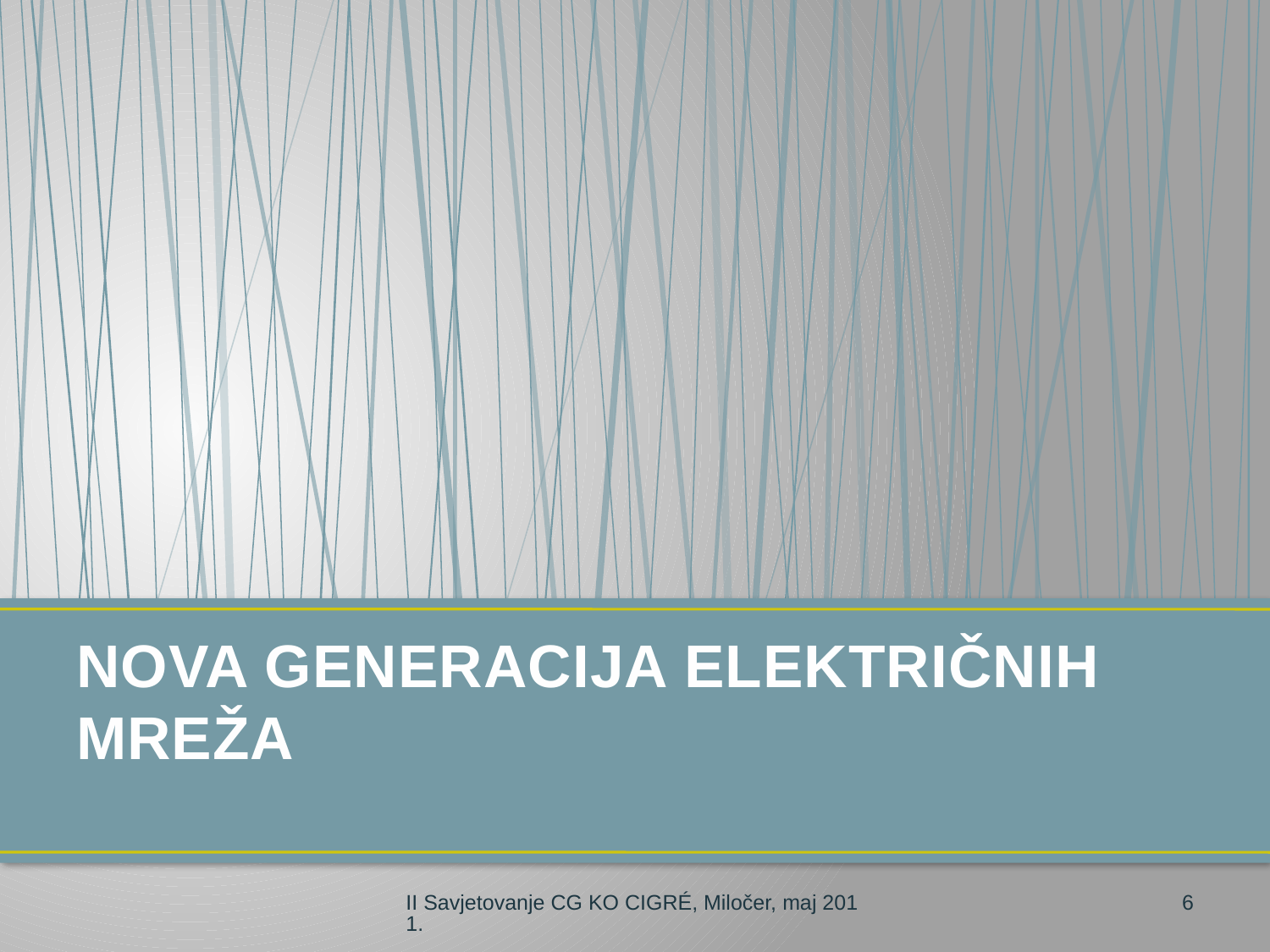

# NOVA GENERACIJA ELEKTRIČNIH MREŽA

II Savjetovanje CG KO CIGRÉ, Miločer, maj 2011.
6